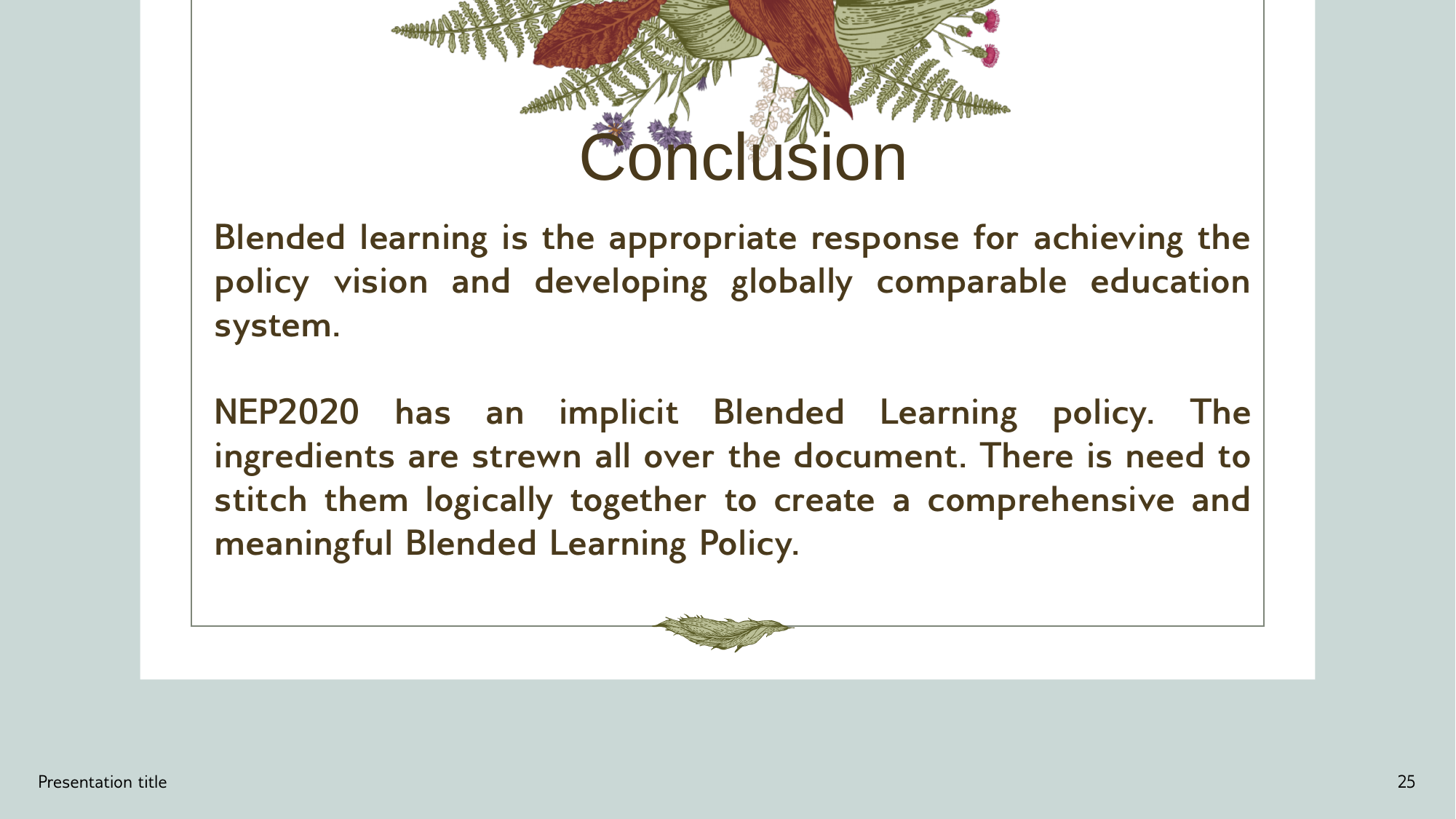

# Conclusion
Blended learning is the appropriate response for achieving the policy vision and developing globally comparable education system.

NEP2020 has an implicit Blended Learning policy. The ingredients are strewn all over the document. There is need to stitch them logically together to create a comprehensive and meaningful Blended Learning Policy.

Presentation title
25